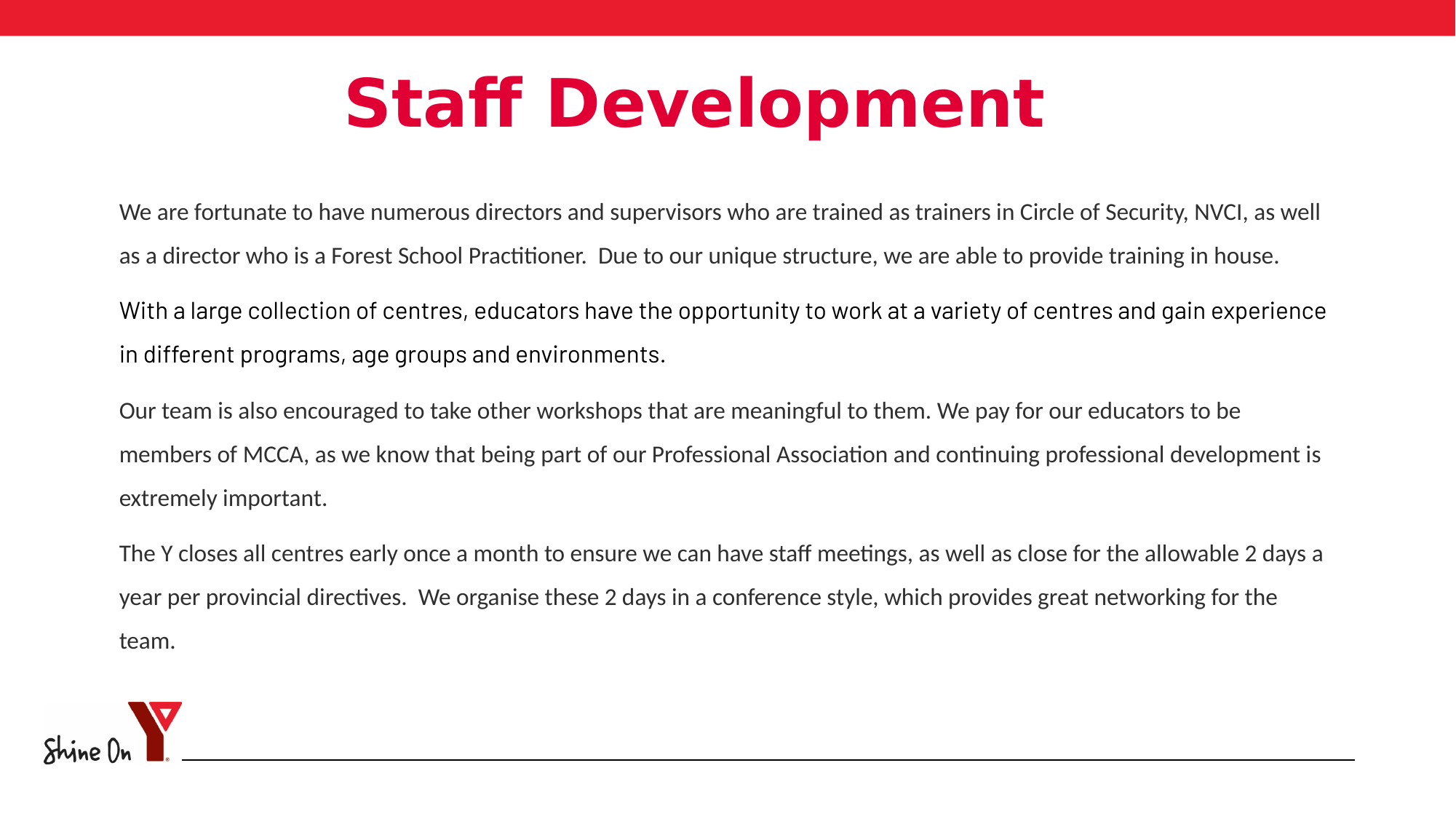

# Staff Development

We are fortunate to have numerous directors and supervisors who are trained as trainers in Circle of Security, NVCI, as well as a director who is a Forest School Practitioner.  Due to our unique structure, we are able to provide training in house.
With a large collection of centres, educators have the opportunity to work at a variety of centres and gain experience in different programs, age groups and environments.
Our team is also encouraged to take other workshops that are meaningful to them. We pay for our educators to be members of MCCA, as we know that being part of our Professional Association and continuing professional development is extremely important.
The Y closes all centres early once a month to ensure we can have staff meetings, as well as close for the allowable 2 days a year per provincial directives.  We organise these 2 days in a conference style, which provides great networking for the team.
8